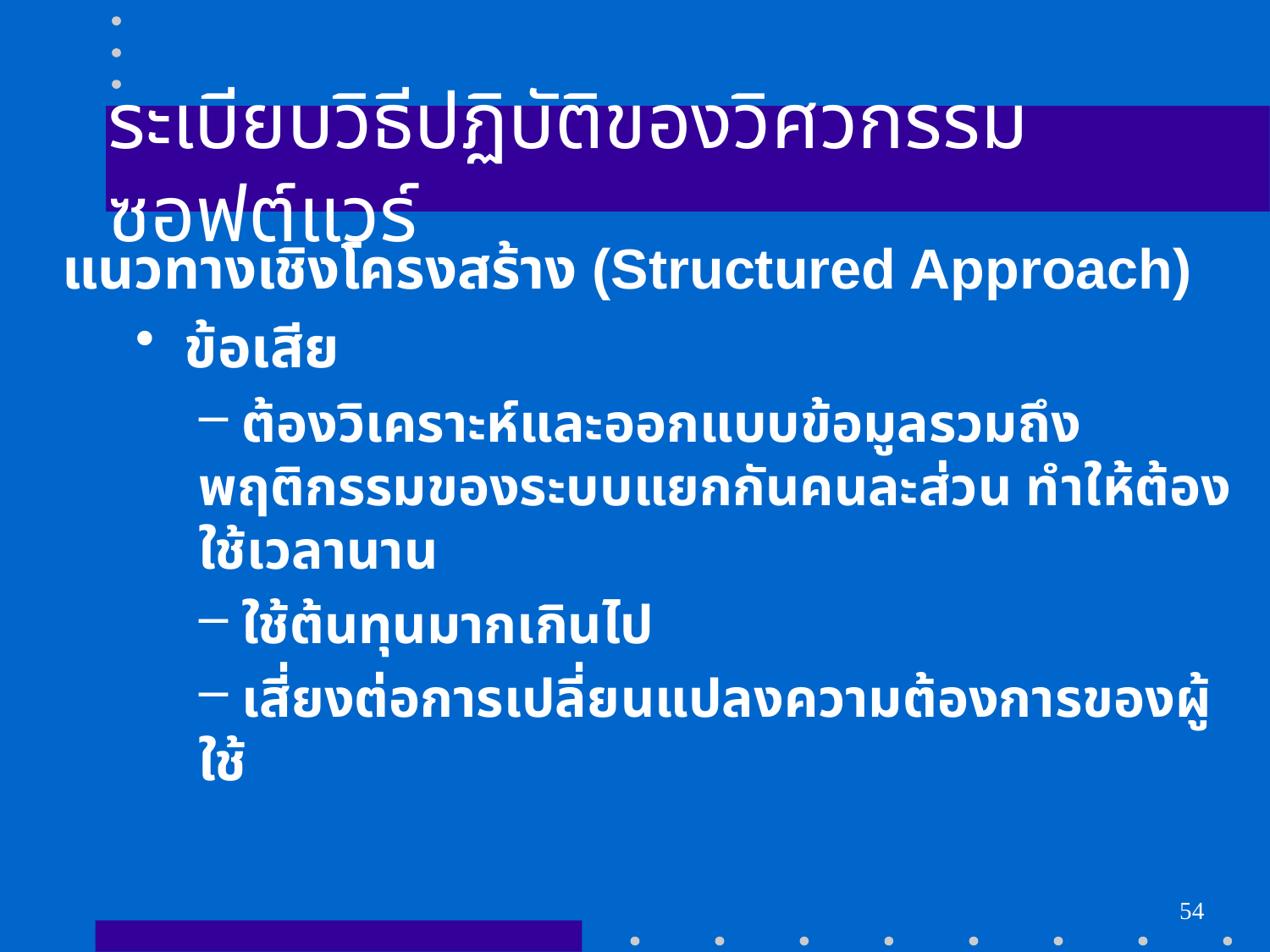

# ระเบียบวิธีปฏิบัติของวิศวกรรมซอฟต์แวร์
 แนวทางเชิงโครงสร้าง (Structured Approach)
  ข้อเสีย
 ต้องวิเคราะห์และออกแบบข้อมูลรวมถึงพฤติกรรมของระบบแยกกันคนละส่วน ทำให้ต้องใช้เวลานาน
 ใช้ต้นทุนมากเกินไป
 เสี่ยงต่อการเปลี่ยนแปลงความต้องการของผู้ใช้